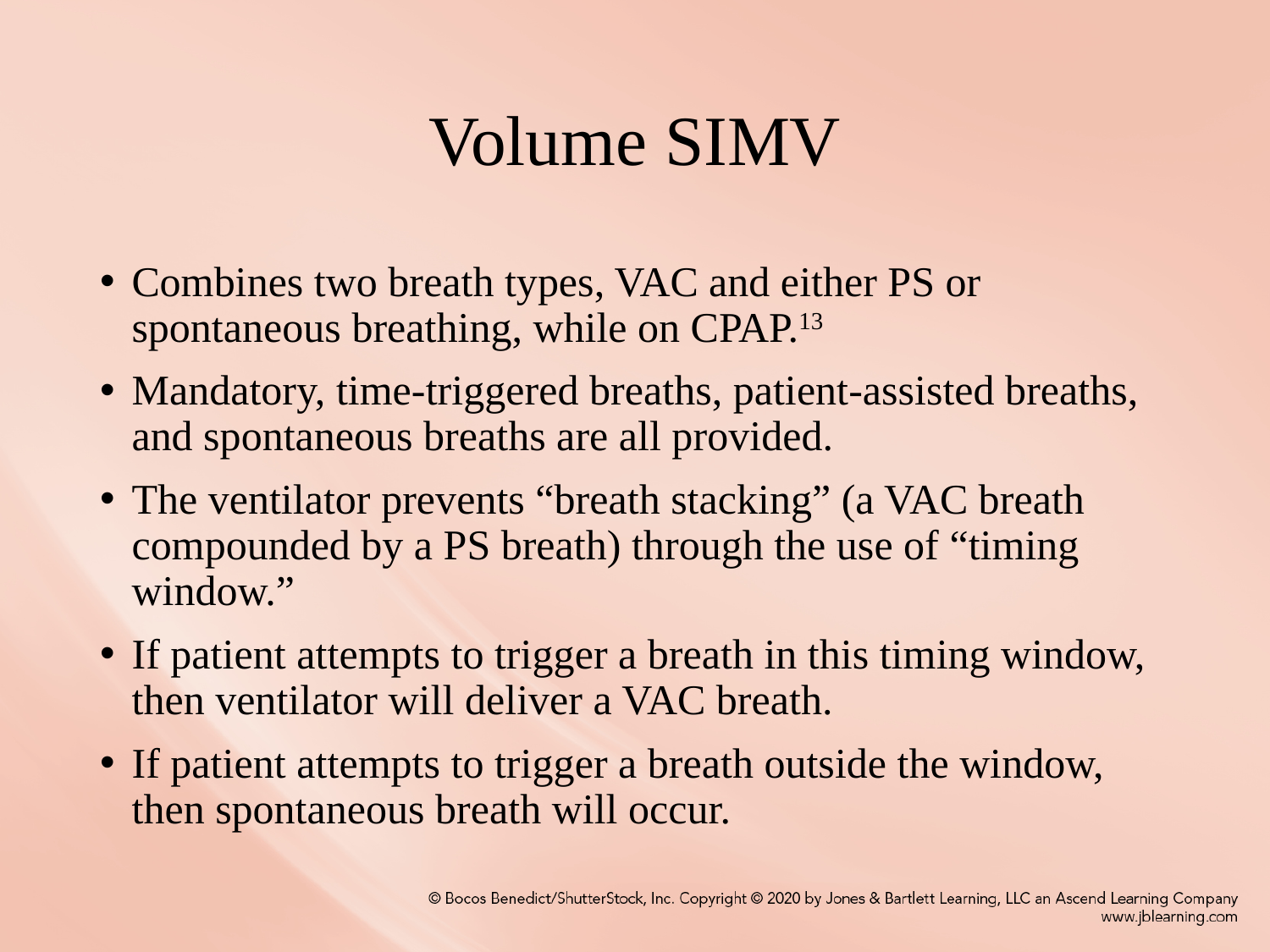

# Volume SIMV
Combines two breath types, VAC and either PS or spontaneous breathing, while on CPAP.13
Mandatory, time-triggered breaths, patient-assisted breaths, and spontaneous breaths are all provided.
The ventilator prevents “breath stacking” (a VAC breath compounded by a PS breath) through the use of “timing window.”
If patient attempts to trigger a breath in this timing window, then ventilator will deliver a VAC breath.
If patient attempts to trigger a breath outside the window, then spontaneous breath will occur.